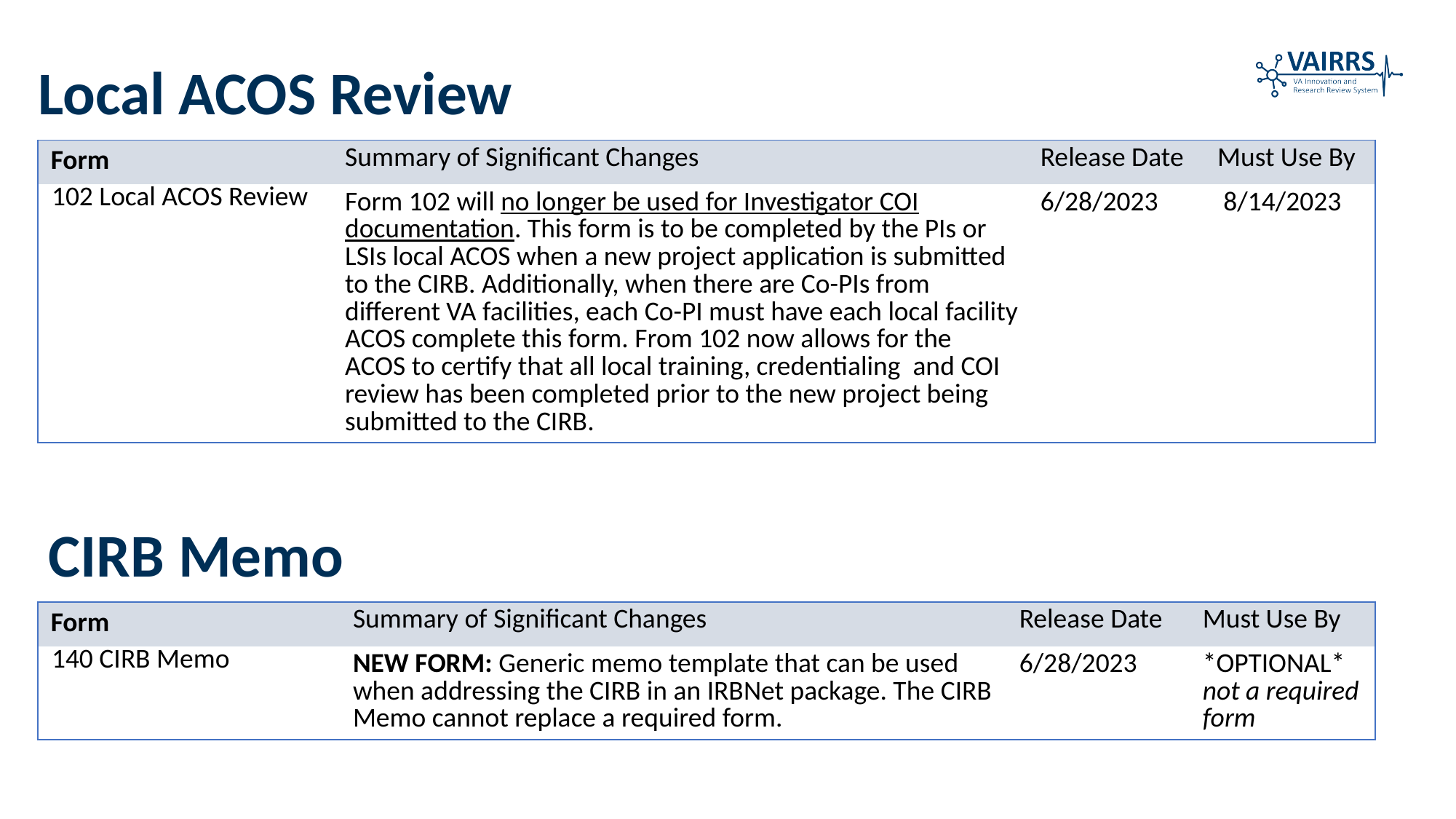

Local ACOS Review
| Form | Summary of Significant Changes | Release Date | Must Use By |
| --- | --- | --- | --- |
| 102 Local ACOS Review | Form 102 will no longer be used for Investigator COI documentation. This form is to be completed by the PIs or LSIs local ACOS when a new project application is submitted to the CIRB. Additionally, when there are Co-PIs from different VA facilities, each Co-PI must have each local facility ACOS complete this form. From 102 now allows for the ACOS to certify that all local training, credentialing and COI review has been completed prior to the new project being submitted to the CIRB. | 6/28/2023 | 8/14/2023 |
CIRB Memo
| Form | Summary of Significant Changes | Release Date | Must Use By |
| --- | --- | --- | --- |
| 140 CIRB Memo | NEW FORM: Generic memo template that can be used when addressing the CIRB in an IRBNet package. The CIRB Memo cannot replace a required form. | 6/28/2023 | \*OPTIONAL\* not a required form |